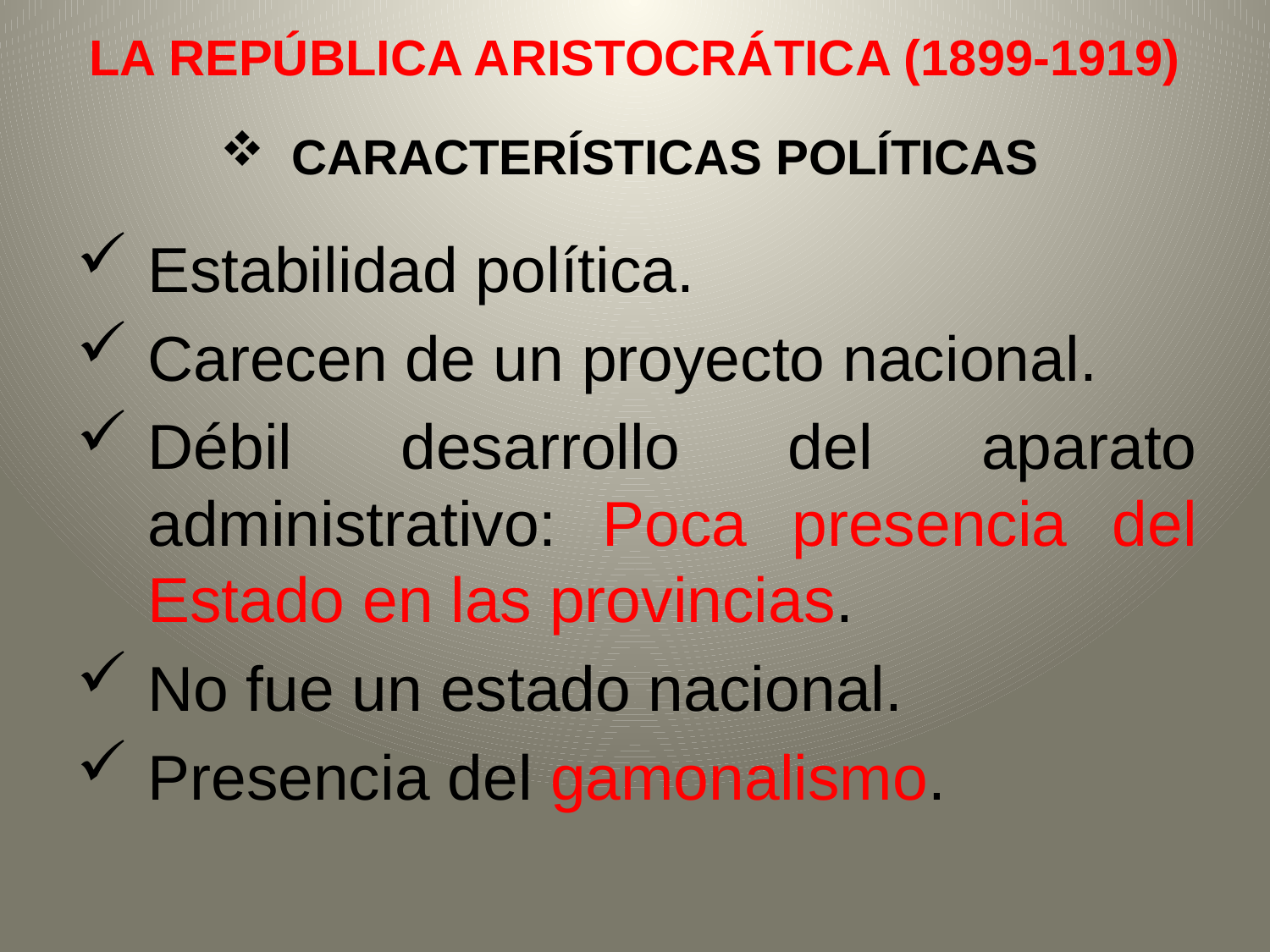

# LA REPÚBLICA ARISTOCRÁTICA (1899-1919)
CARACTERÍSTICAS POLÍTICAS
Estabilidad política.
Carecen de un proyecto nacional.
Débil desarrollo del aparato administrativo: Poca presencia del Estado en las provincias.
No fue un estado nacional.
Presencia del gamonalismo.